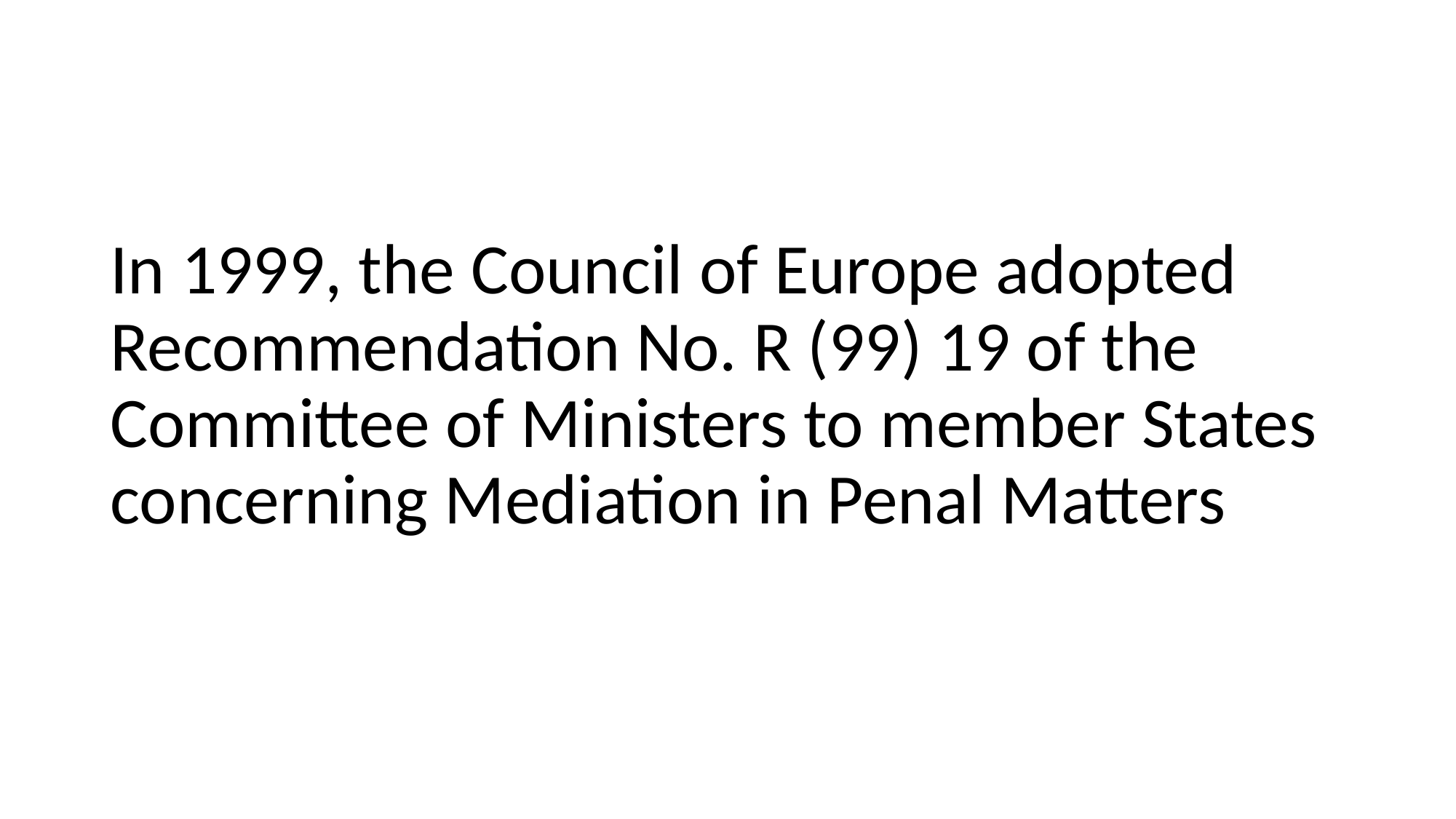

# In 1999, the Council of Europe adopted Recommendation No. R (99) 19 of the Committee of Ministers to member States concerning Mediation in Penal Matters